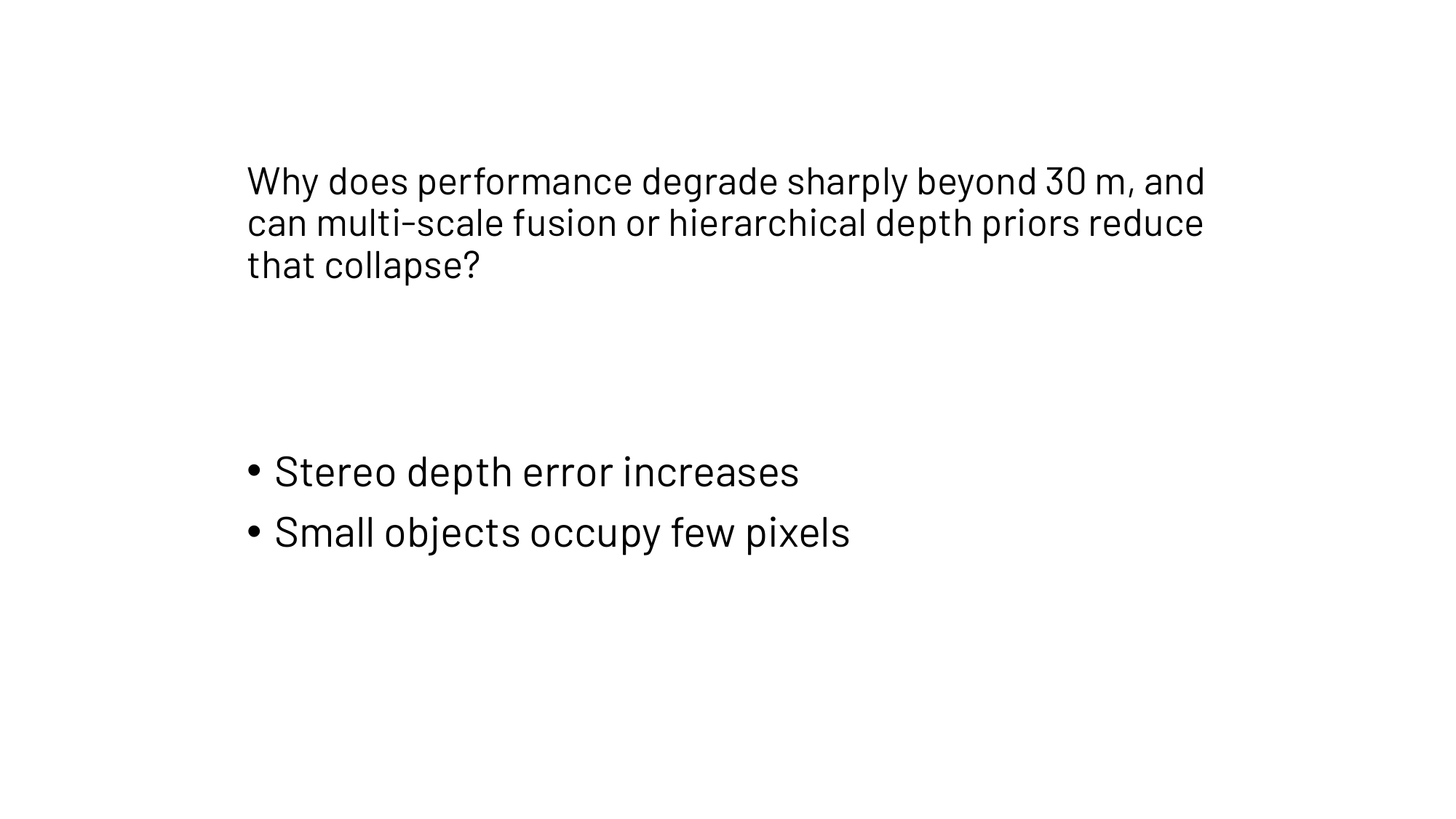

# Why does performance degrade sharply beyond 30 m, and can multi-scale fusion or hierarchical depth priors reduce that collapse?
Stereo depth error increases
Small objects occupy few pixels